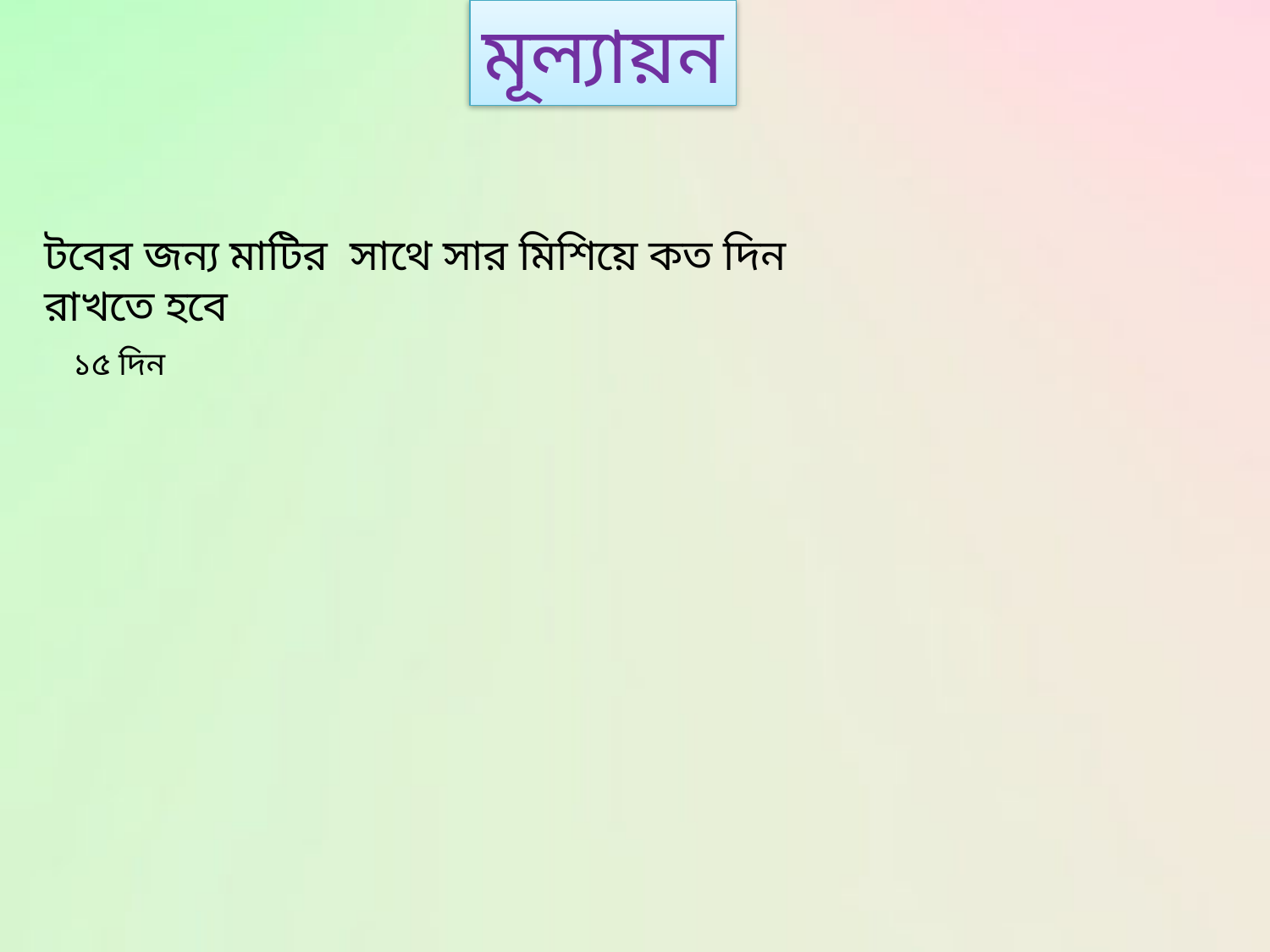

মূল্যায়ন
টবের জন্য মাটির  সাথে সার মিশিয়ে কত দিন রাখতে হবে
১৫ দিন